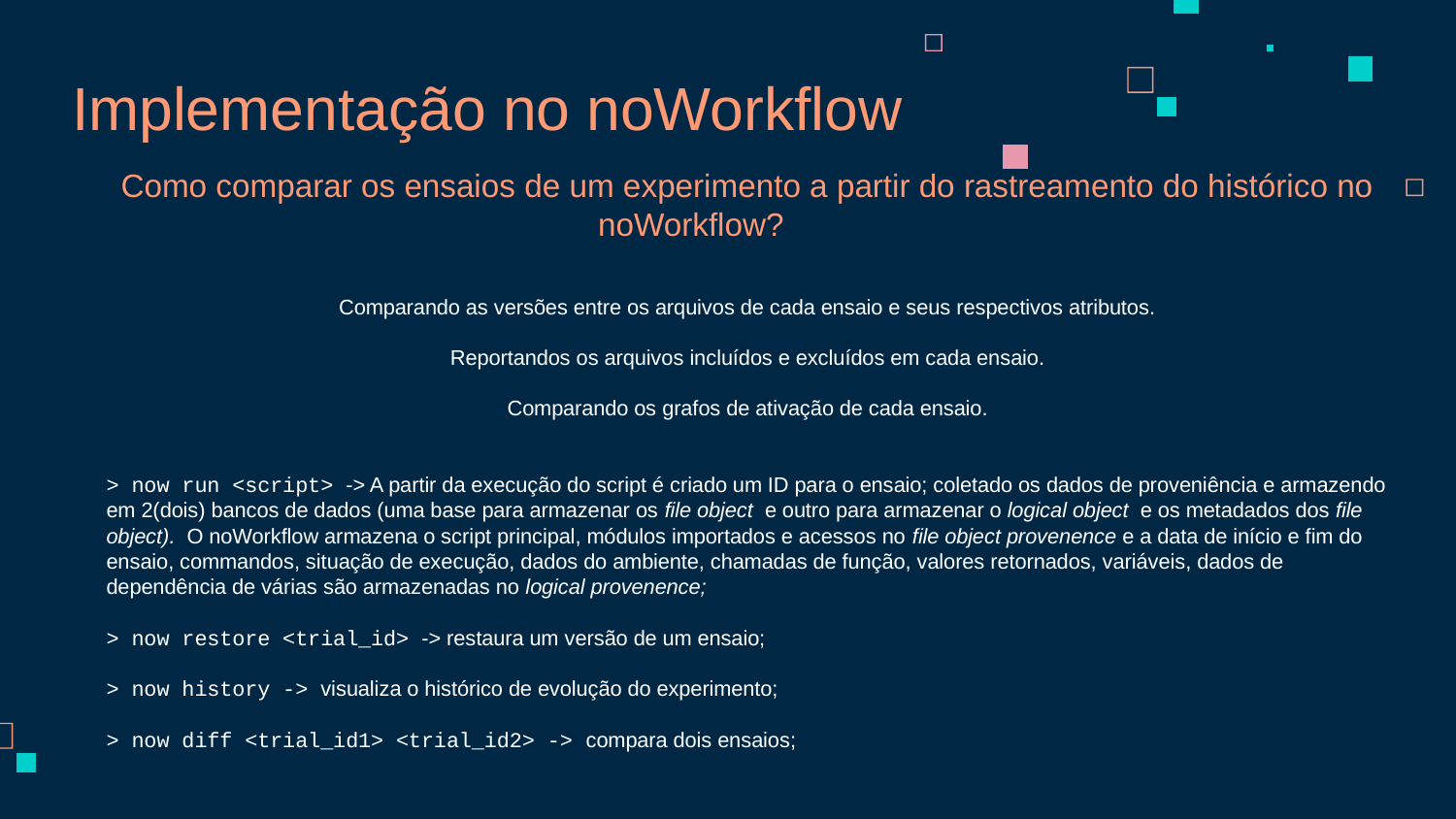

# Implementação no noWorkflow
Como comparar os ensaios de um experimento a partir do rastreamento do histórico no noWorkflow?

Comparando as versões entre os arquivos de cada ensaio e seus respectivos atributos.

Reportandos os arquivos incluídos e excluídos em cada ensaio.

Comparando os grafos de ativação de cada ensaio.

> now run <script> -> A partir da execução do script é criado um ID para o ensaio; coletado os dados de proveniência e armazendo em 2(dois) bancos de dados (uma base para armazenar os file object  e outro para armazenar o logical object  e os metadados dos file object).  O noWorkflow armazena o script principal, módulos importados e acessos no file object provenence e a data de início e fim do ensaio, commandos, situação de execução, dados do ambiente, chamadas de função, valores retornados, variáveis, dados de dependência de várias são armazenadas no logical provenence;

> now restore <trial_id> -> restaura um versão de um ensaio;

> now history -> visualiza o histórico de evolução do experimento;

> now diff <trial_id1> <trial_id2> -> compara dois ensaios;